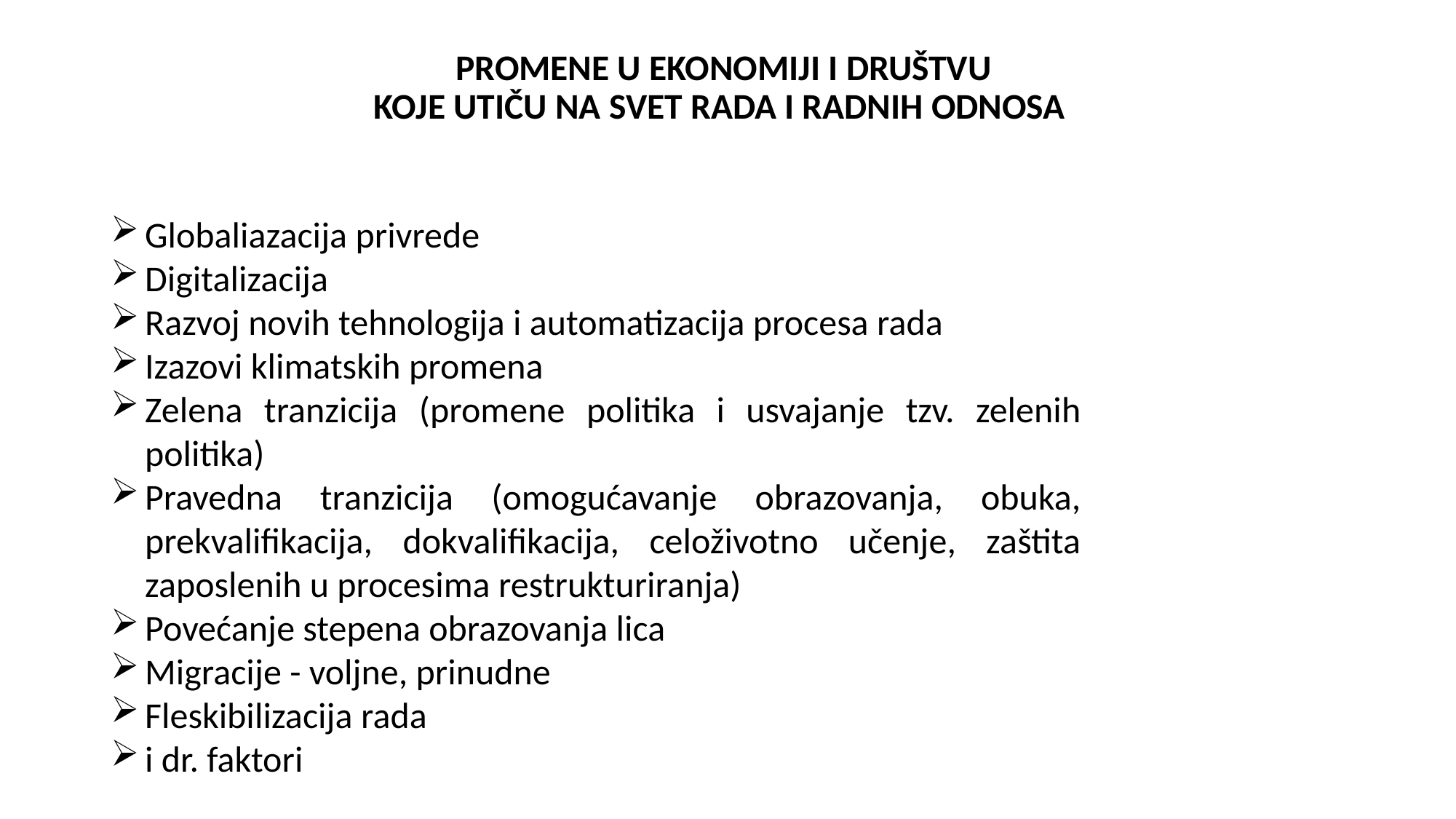

# PROMENE U EKONOMIJI I DRUŠTVU KOJE UTIČU NA SVET RADA I RADNIH ODNOSA
Globaliazacija privrede
Digitalizacija
Razvoj novih tehnologija i automatizacija procesa rada
Izazovi klimatskih promena
Zelena tranzicija (promene politika i usvajanje tzv. zelenih politika)
Pravedna tranzicija (omogućavanje obrazovanja, obuka, prekvalifikacija, dokvalifikacija, celoživotno učenje, zaštita zaposlenih u procesima restrukturiranja)
Povećanje stepena obrazovanja lica
Migracije - voljne, prinudne
Fleskibilizacija rada
i dr. faktori